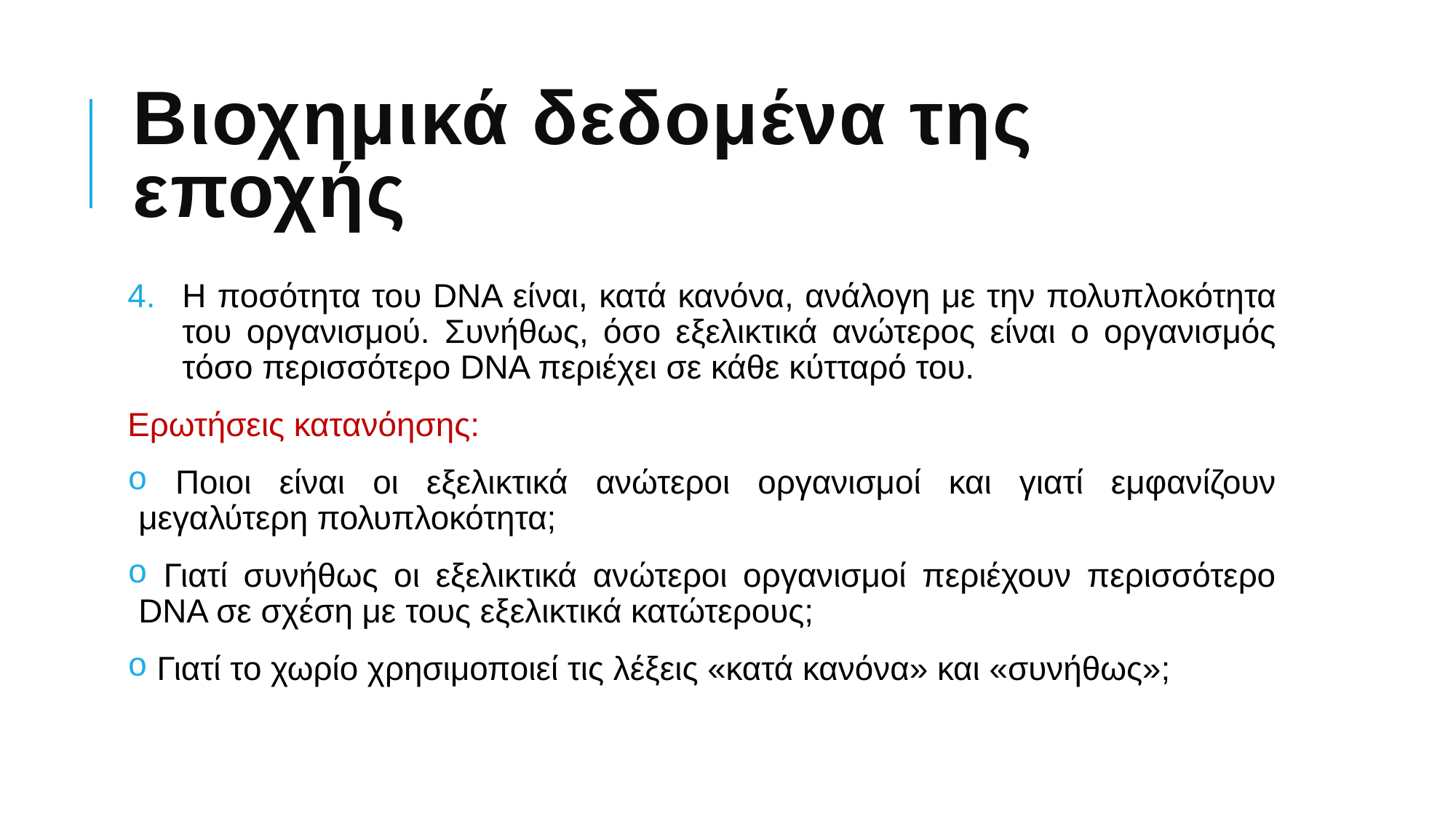

# Βιοχημικά δεδομένα της εποχής
Η ποσότητα του DNA είναι, κατά κανόνα, ανάλογη με την πολυπλοκότητα του οργανισμού. Συνήθως, όσο εξελικτικά ανώτερος είναι ο οργανισμός τόσο περισσότερο DNA περιέχει σε κάθε κύτταρό του.
Ερωτήσεις κατανόησης:
 Ποιοι είναι οι εξελικτικά ανώτεροι οργανισμοί και γιατί εμφανίζουν μεγαλύτερη πολυπλοκότητα;
 Γιατί συνήθως οι εξελικτικά ανώτεροι οργανισμοί περιέχουν περισσότερο DNA σε σχέση με τους εξελικτικά κατώτερους;
 Γιατί το χωρίο χρησιμοποιεί τις λέξεις «κατά κανόνα» και «συνήθως»;